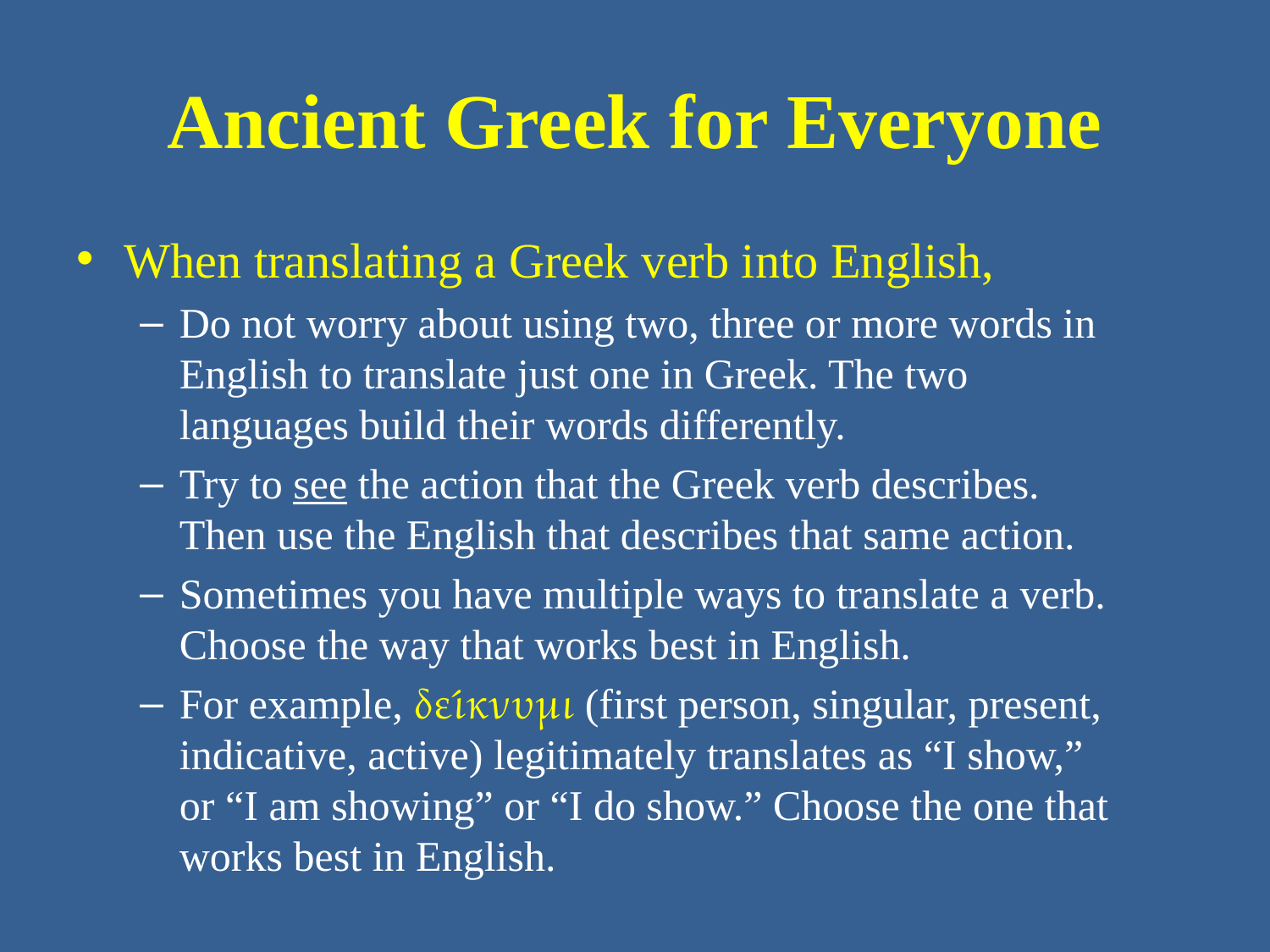

# Ancient Greek for Everyone
When translating a Greek verb into English,
Do not worry about using two, three or more words in English to translate just one in Greek. The two languages build their words differently.
Try to see the action that the Greek verb describes. Then use the English that describes that same action.
Sometimes you have multiple ways to translate a verb. Choose the way that works best in English.
For example, δείκνυμι (first person, singular, present, indicative, active) legitimately translates as “I show,” or “I am showing” or “I do show.” Choose the one that works best in English.